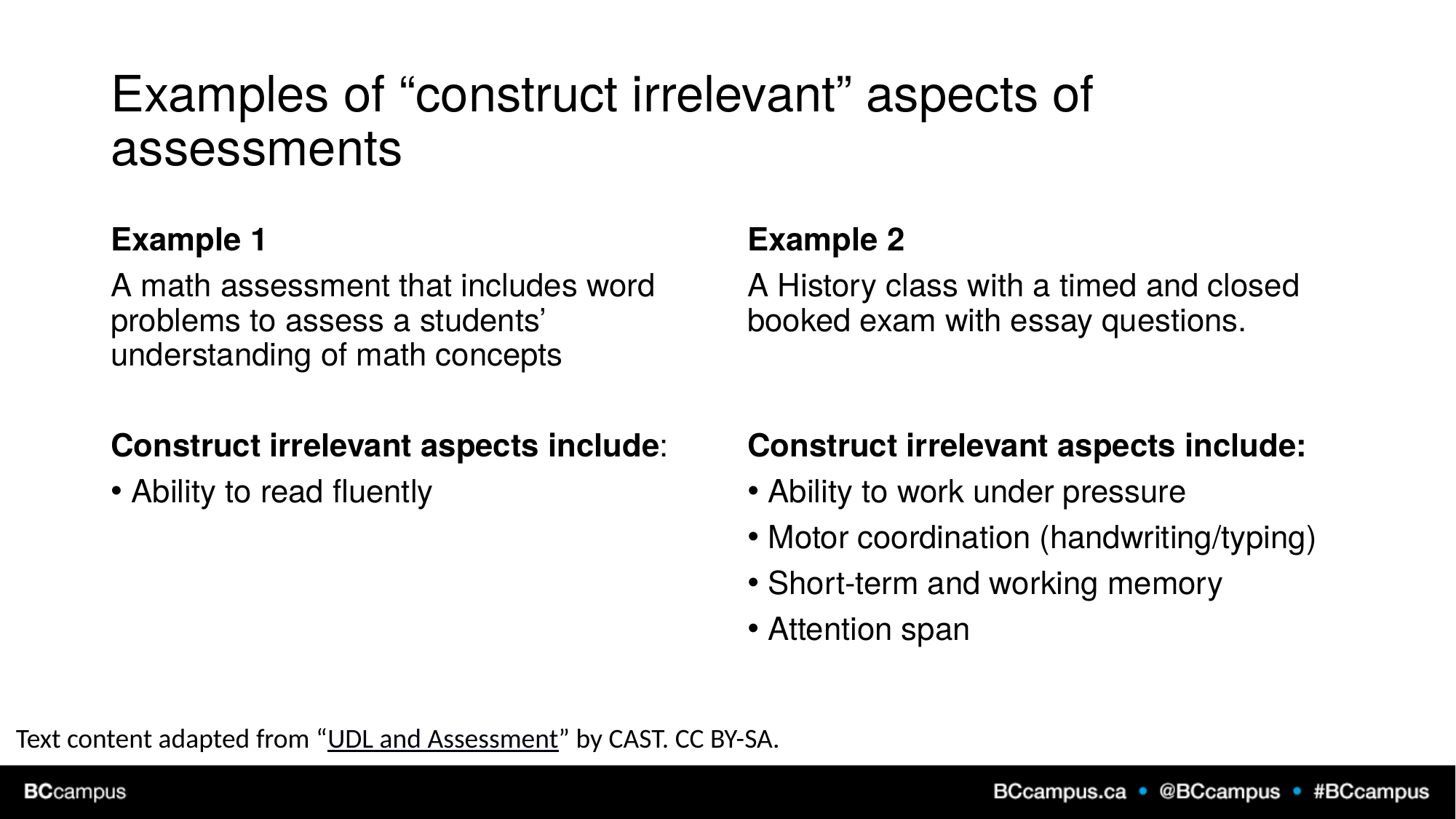

# Examples of “construct irrelevant” aspects of assessments
Example 1
A math assessment that includes word problems to assess a students’ understanding of math concepts

Construct irrelevant aspects include:
Ability to read fluently

Example 2
A History class with a timed and closed booked exam with essay questions.

Construct irrelevant aspects include:
Ability to work under pressure
Motor coordination (handwriting/typing)
Short-term and working memory
Attention span
Text content adapted from “UDL and Assessment” by CAST. CC BY-SA.